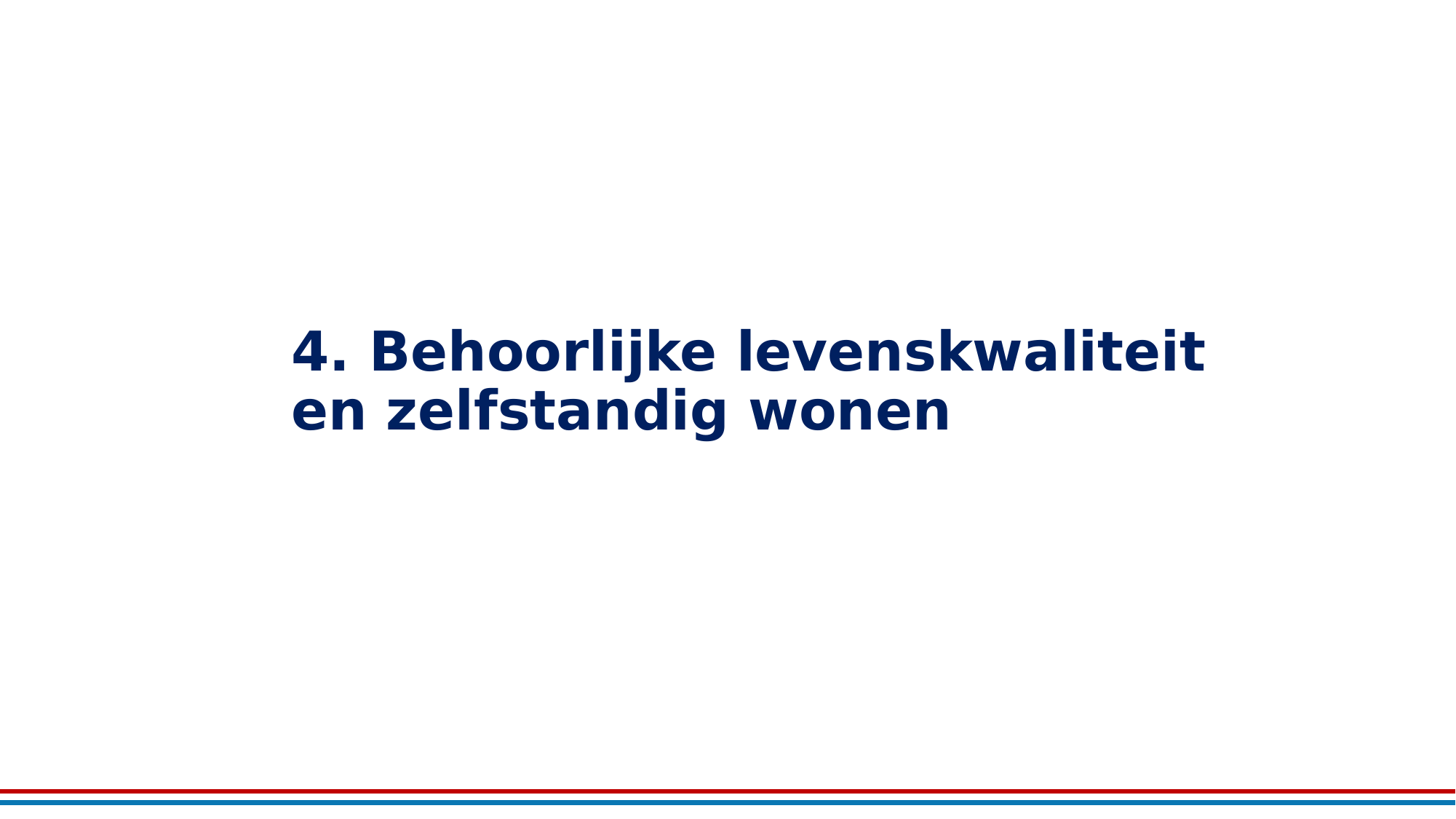

# 4. Behoorlijke levenskwaliteit en zelfstandig wonen